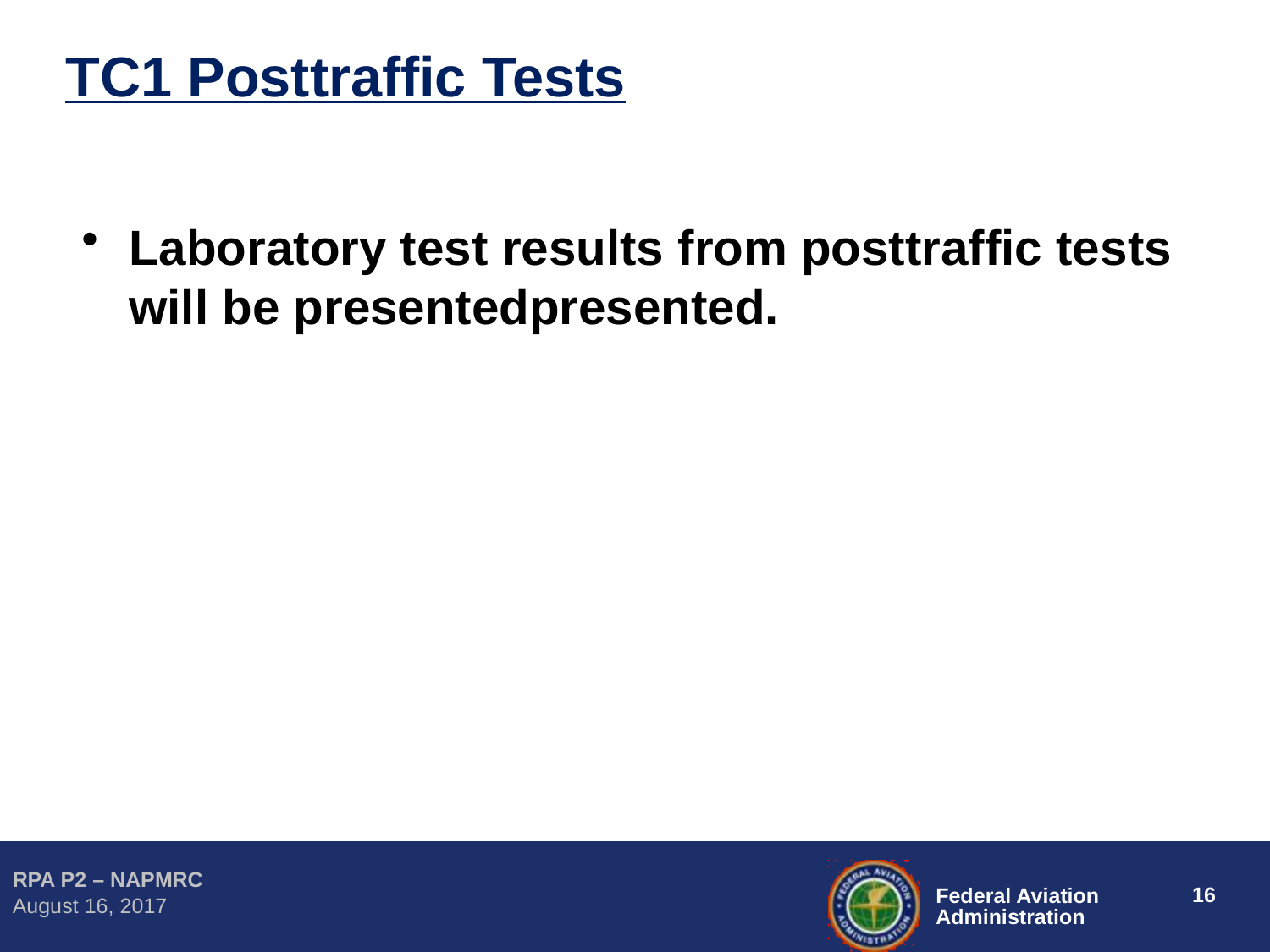

TC1 Posttraffic Tests
Laboratory test results from posttraffic tests will be presentedpresented.